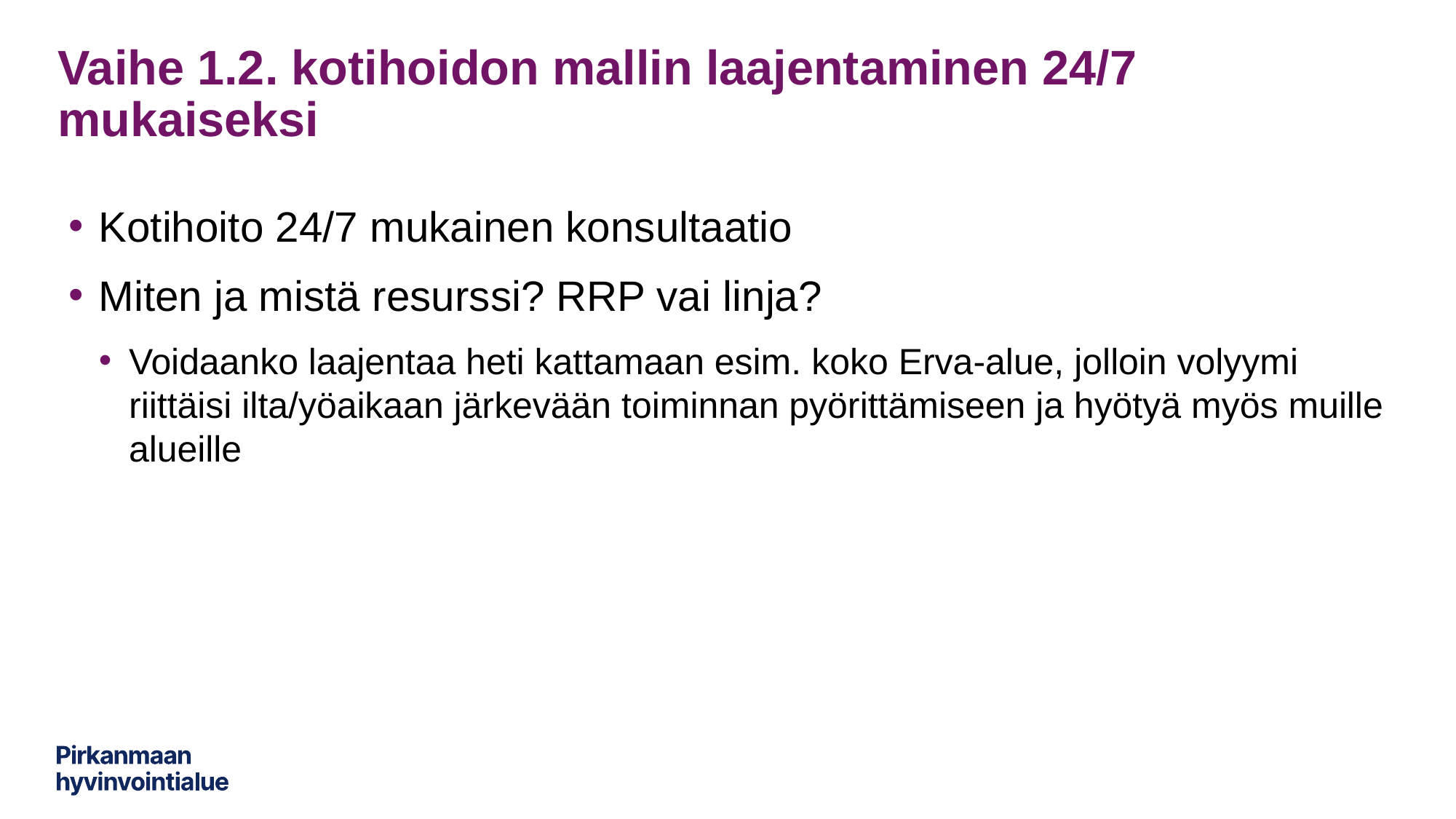

# Vaihe 1.2. kotihoidon mallin laajentaminen 24/7 mukaiseksi
Kotihoito 24/7 mukainen konsultaatio
Miten ja mistä resurssi? RRP vai linja?
Voidaanko laajentaa heti kattamaan esim. koko Erva-alue, jolloin volyymi riittäisi ilta/yöaikaan järkevään toiminnan pyörittämiseen ja hyötyä myös muille alueille